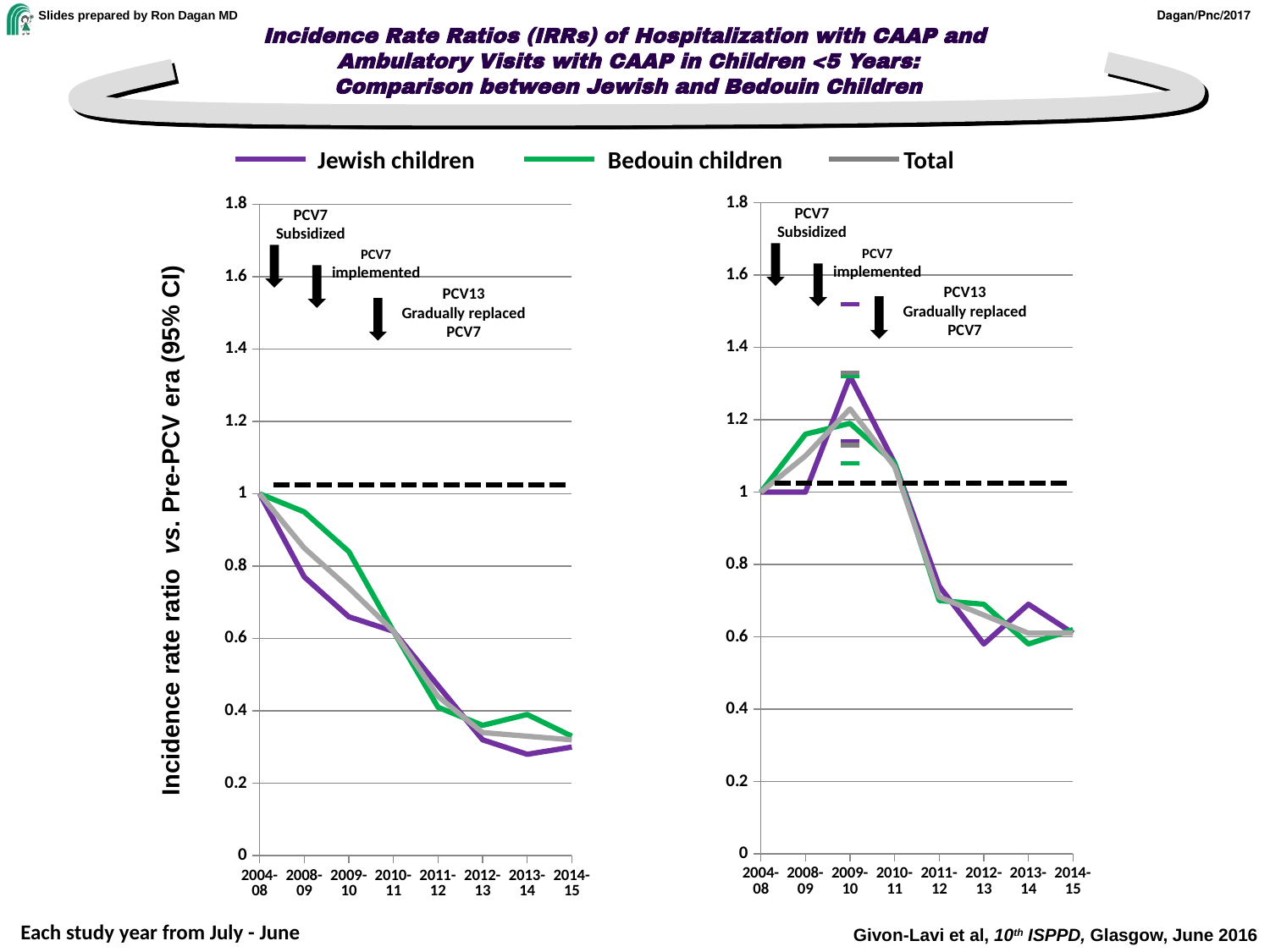

Incidence Rate Ratios (IRRs) of Hospitalization with CAAP and
Ambulatory Visits with CAAP in Children <5 Years:
Comparison between Jewish and Bedouin Children
Jewish children
Bedouin children
Total

### Chart

| Category | Jews 24-59m | Bedouin 24-59m | Total 24-59m | Lower B24-59 | Upper B24-59 | Lower J24-59 | Upper J24-59 | Lower T24-59 | Upper T24-59 |
|---|---|---|---|---|---|---|---|---|---|
| 2004-08 | 1.0 | 1.0 | 1.0 | None | None | None | None | None | None |
| 2008-09 | 1.0 | 1.16 | 1.1 | None | None | None | None | None | None |
| 2009-10 | 1.32 | 1.19 | 1.23 | 1.08 | 1.32 | 1.14 | 1.52 | 1.13 | 1.33 |
| 2010-11 | 1.08 | 1.08 | 1.07 | None | None | None | None | None | None |
| 2011-12 | 0.74 | 0.7 | 0.71 | None | None | None | None | None | None |
| 2012-13 | 0.58 | 0.69 | 0.66 | None | None | None | None | None | None |
| 2013-14 | 0.69 | 0.58 | 0.61 | None | None | None | None | None | None |
| 2014-15 | 0.61 | 0.62 | 0.61 | None | None | None | None | None | None |

### Chart

| Category | Jews 24-59m | Bedouin 24-59m | Total 24-59m | Lower B24-59 | Upper B24-59 | Lower J24-59 | Upper J24-59 | Lower T24-59 | Upper T24-59 |
|---|---|---|---|---|---|---|---|---|---|
| 2004-08 | 1.0 | 1.0 | 1.0 | None | None | None | None | None | None |
| 2008-09 | 0.77 | 0.95 | 0.85 | None | None | None | None | None | None |
| 2009-10 | 0.66 | 0.84 | 0.74 | None | None | None | None | None | None |
| 2010-11 | 0.62 | 0.62 | 0.62 | None | None | None | None | None | None |
| 2011-12 | 0.47 | 0.41 | 0.44 | None | None | None | None | None | None |
| 2012-13 | 0.32 | 0.36 | 0.34 | None | None | None | None | None | None |
| 2013-14 | 0.28 | 0.39 | 0.33 | None | None | None | None | None | None |
| 2014-15 | 0.3 | 0.33 | 0.32 | None | None | None | None | None | None |
PCV7
Subsidized
PCV7
implemented

PCV13
Gradually replaced PCV7

PCV7
Subsidized
PCV7
implemented

PCV13
Gradually replaced PCV7

Incidence rate ratio  vs. Pre-PCV era (95% CI)
Each study year from July - June
Givon-Lavi et al, 10th ISPPD, Glasgow, June 2016